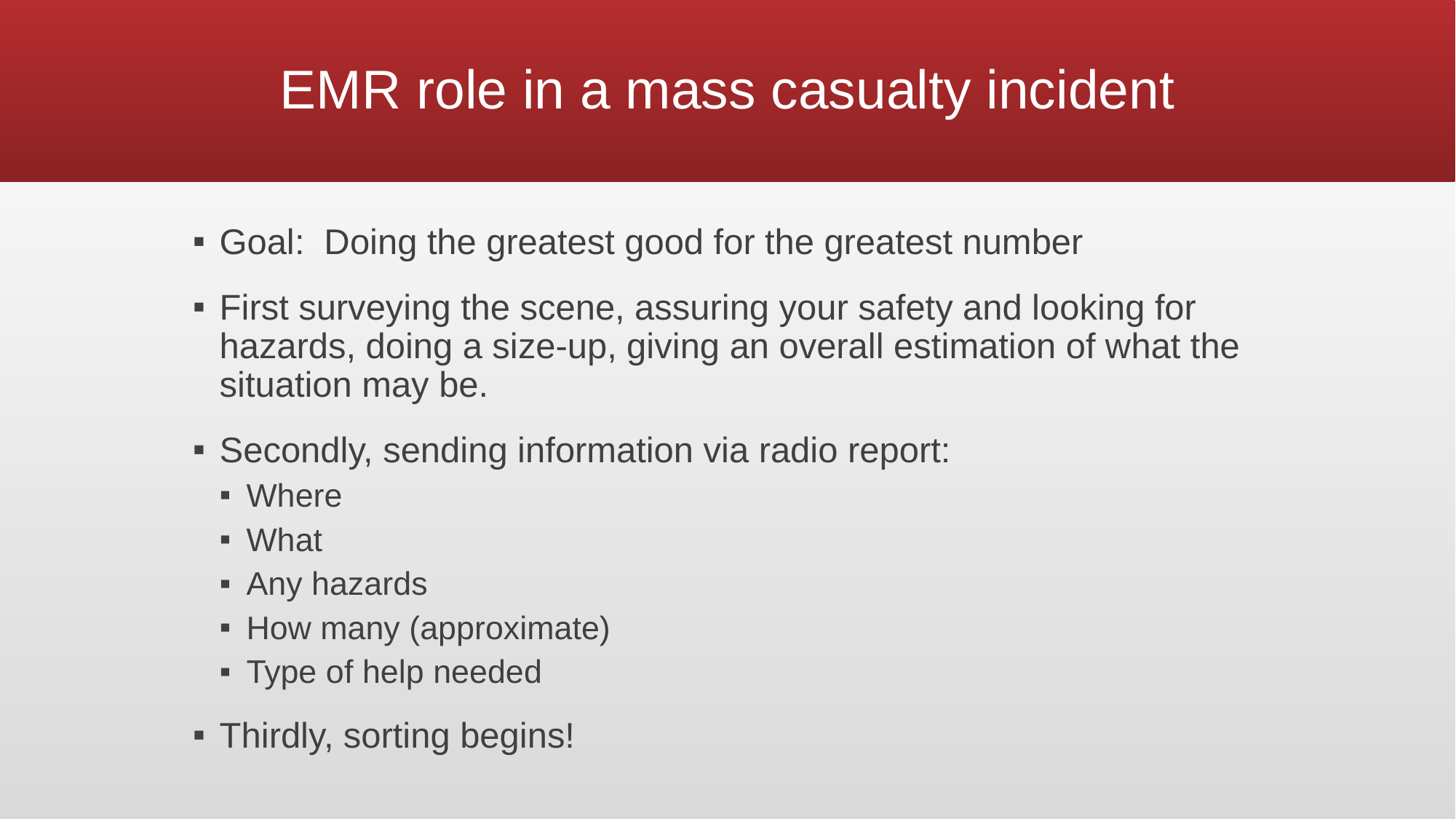

# EMR role in a mass casualty incident
Goal:  Doing the greatest good for the greatest number
First surveying the scene, assuring your safety and looking for hazards, doing a size-up, giving an overall estimation of what the situation may be.
Secondly, sending information via radio report:
Where
What
Any hazards
How many (approximate)
Type of help needed
Thirdly, sorting begins!